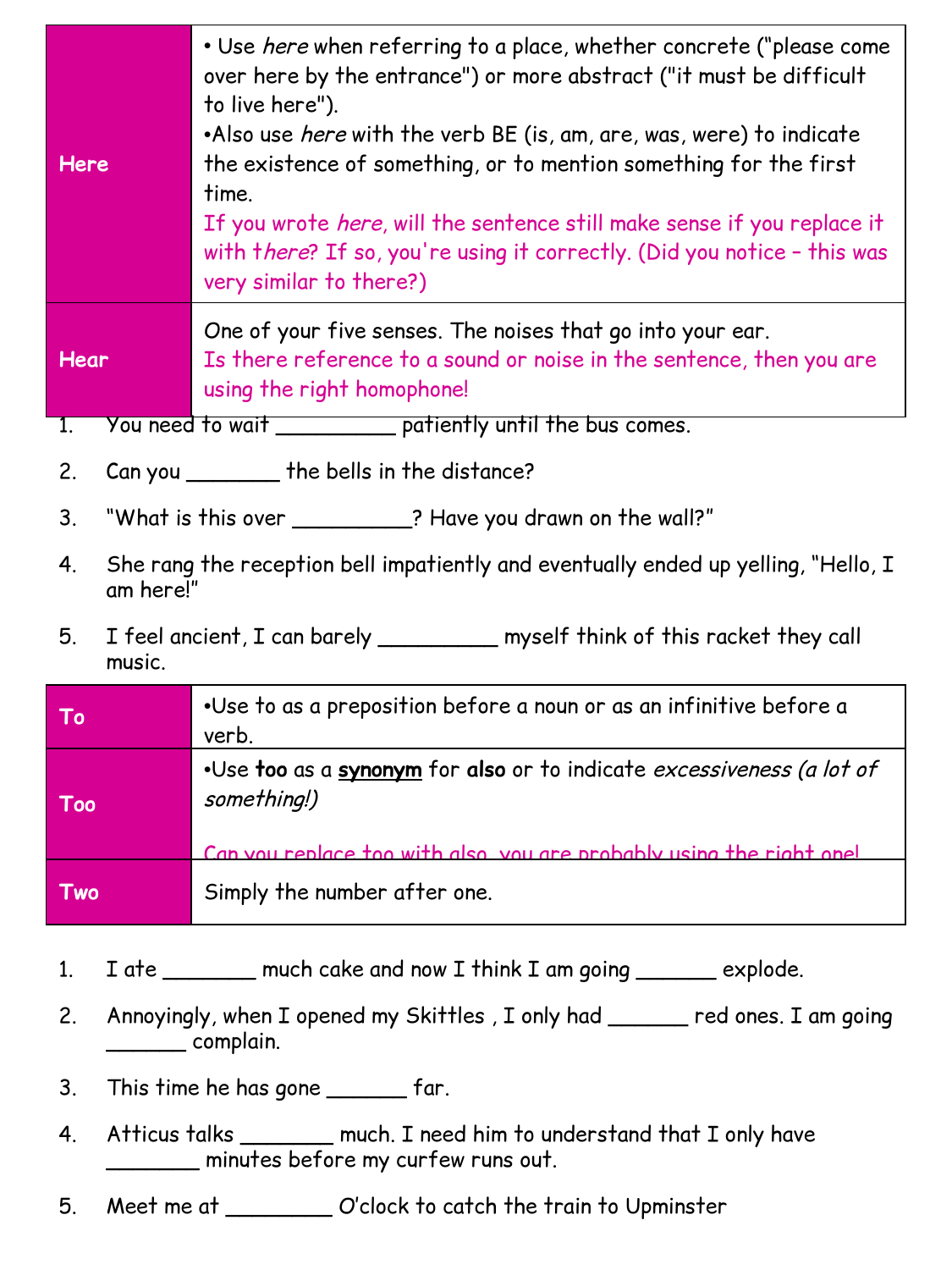

| Here | Use here when referring to a place, whether concrete (“please come over here by the entrance") or more abstract ("it must be difficult to live here"). Also use here with the verb BE (is, am, are, was, were) to indicate the existence of something, or to mention something for the first time. If you wrote here, will the sentence still make sense if you replace it with there? If so, you're using it correctly. (Did you notice – this was very similar to there?) |
| --- | --- |
| Hear | One of your five senses. The noises that go into your ear. Is there reference to a sound or noise in the sentence, then you are using the right homophone! |
You need to wait _________ patiently until the bus comes.
Can you _______ the bells in the distance?
“What is this over _________? Have you drawn on the wall?”
She rang the reception bell impatiently and eventually ended up yelling, “Hello, I am here!”
I feel ancient, I can barely _________ myself think of this racket they call music.

| To | Use to as a preposition before a noun or as an infinitive before a verb. |
| --- | --- |
| Too | Use too as a synonym for also or to indicate excessiveness (a lot of something!) Can you replace too with also, you are probably using the right one! |
| Two | Simply the number after one. |
I ate _______ much cake and now I think I am going ______ explode.
Annoyingly, when I opened my Skittles , I only had ______ red ones. I am going ______ complain.
This time he has gone ______ far.
Atticus talks _______ much. I need him to understand that I only have _______ minutes before my curfew runs out.
Meet me at ________ O’clock to catch the train to Upminster